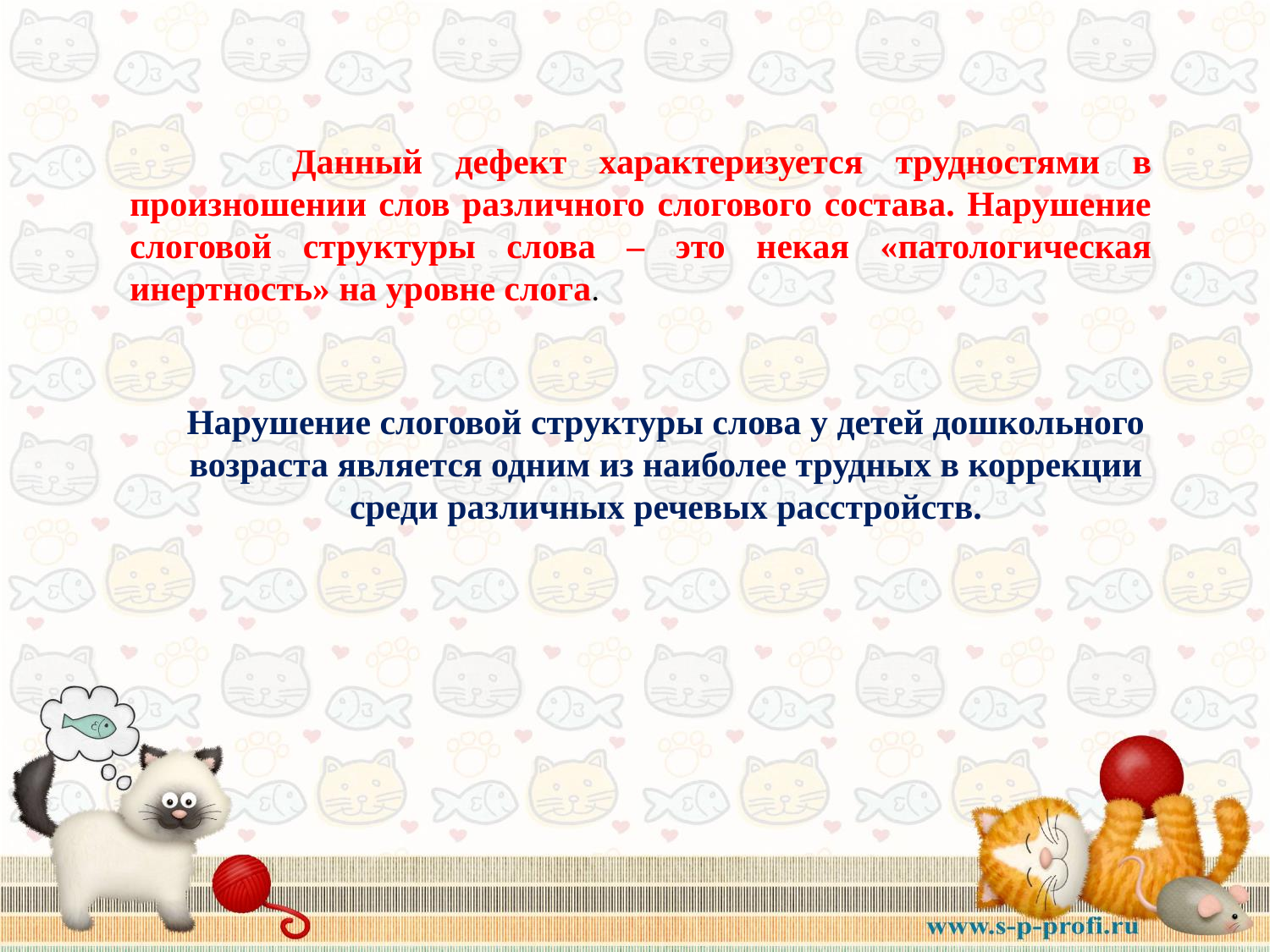

Данный дефект характеризуется трудностями в произношении слов различного слогового состава. Нарушение слоговой структуры слова – это некая «патологическая инертность» на уровне слога.

Нарушение слоговой структуры слова у детей дошкольного возраста является одним из наиболее трудных в коррекции среди различных речевых расстройств.